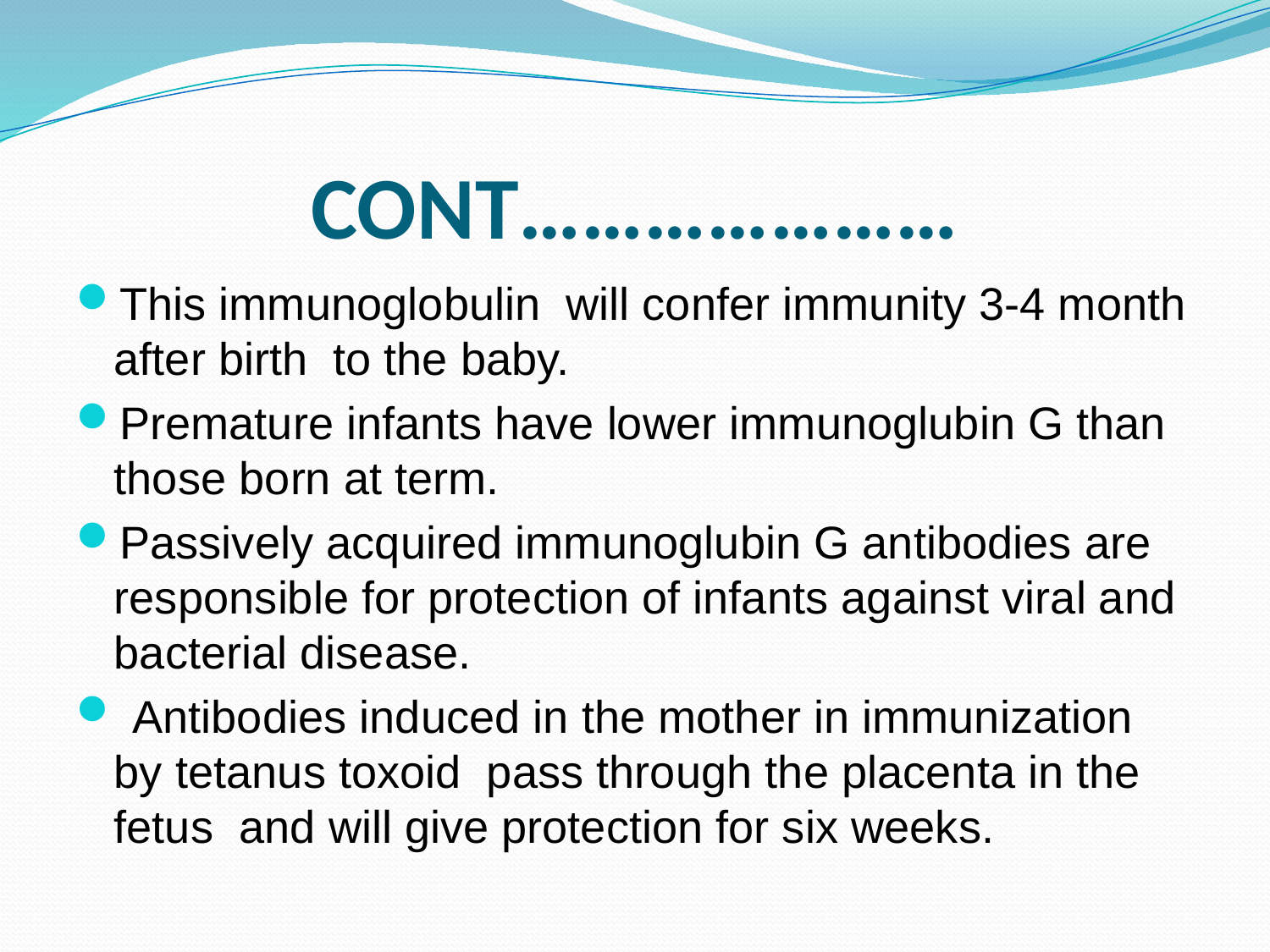

# CONT…………………
This immunoglobulin  will confer immunity 3-4 month after birth  to the baby.
Premature infants have lower immunoglubin G than those born at term.
Passively acquired immunoglubin G antibodies are responsible for protection of infants against viral and bacterial disease.
 Antibodies induced in the mother in immunization by tetanus toxoid  pass through the placenta in the fetus  and will give protection for six weeks.